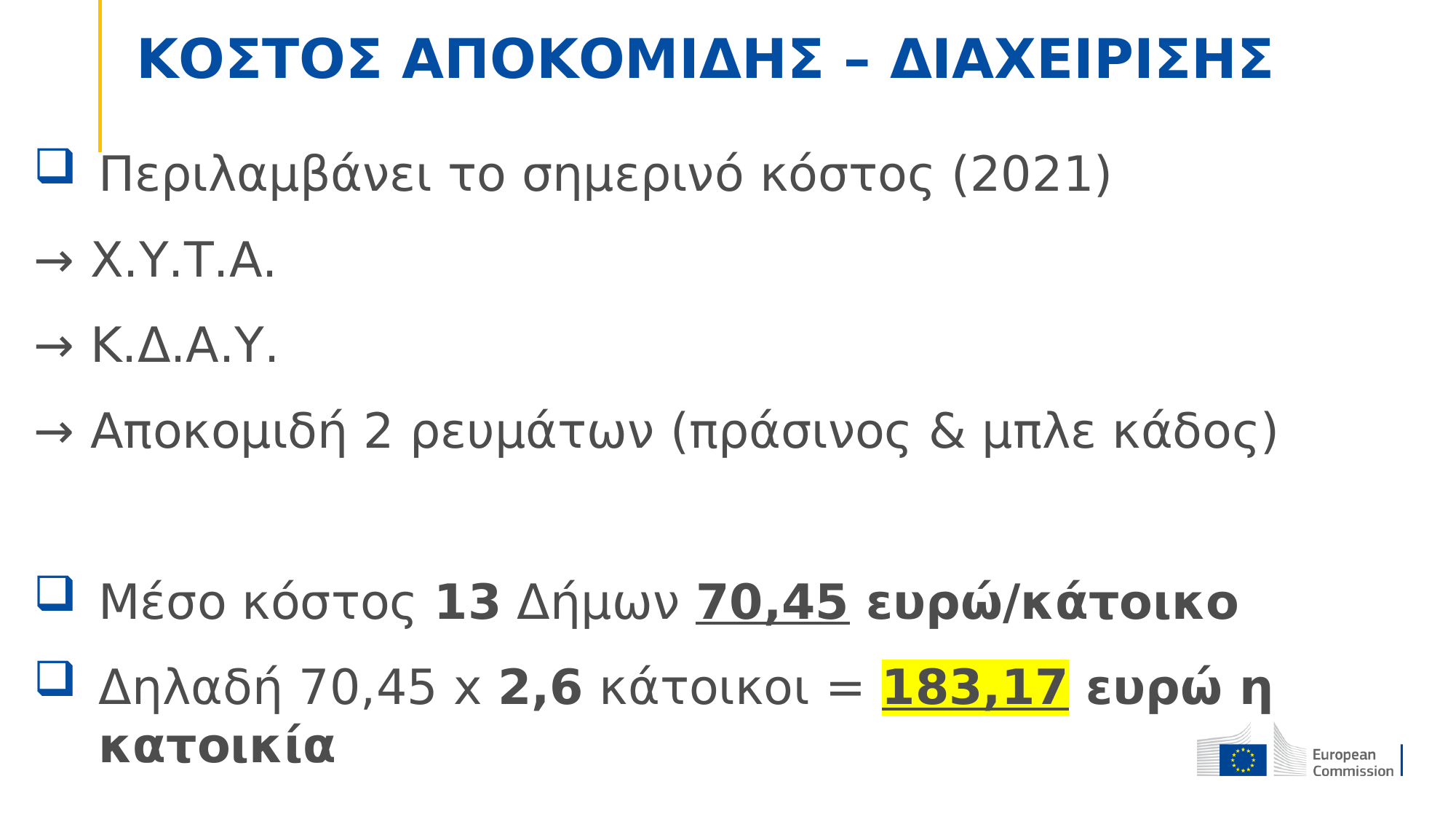

# ΚΟΣΤΟΣ ΑΠΟΚΟΜΙΔΗΣ – ΔΙΑΧΕΙΡΙΣΗΣ

Περιλαμβάνει το σημερινό κόστος (2021)
→ Χ.Υ.Τ.Α.
→ Κ.Δ.Α.Υ.
→ Αποκομιδή 2 ρευμάτων (πράσινος & μπλε κάδος)

Μέσο κόστος 13 Δήμων 70,45 ευρώ/κάτοικο
Δηλαδή 70,45 x 2,6 κάτοικοι = 183,17 ευρώ η κατοικία